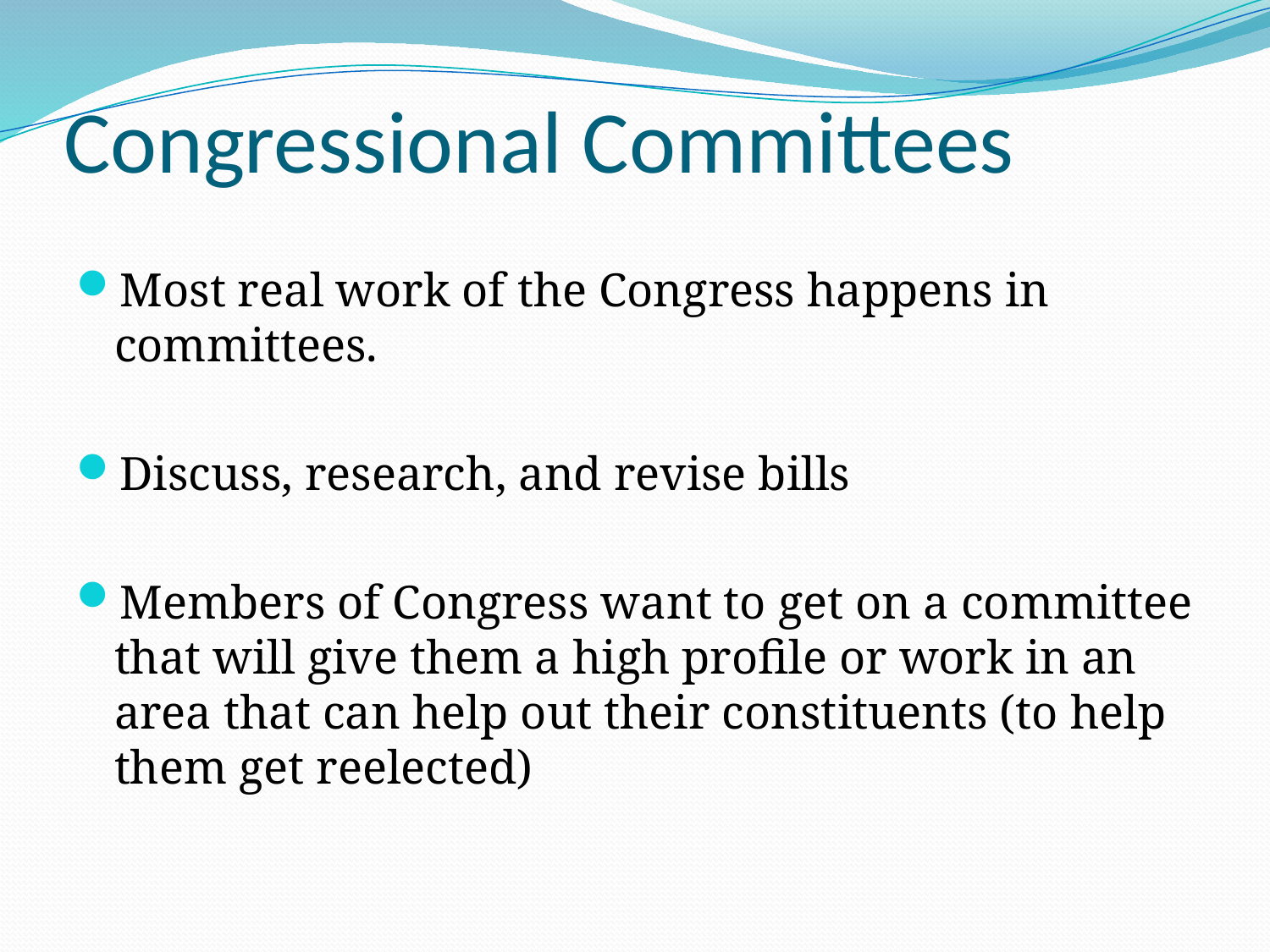

# Congressional Committees

Most real work of the Congress happens in committees.

Discuss, research, and revise bills

Members of Congress want to get on a committee that will give them a high profile or work in an area that can help out their constituents (to help them get reelected)